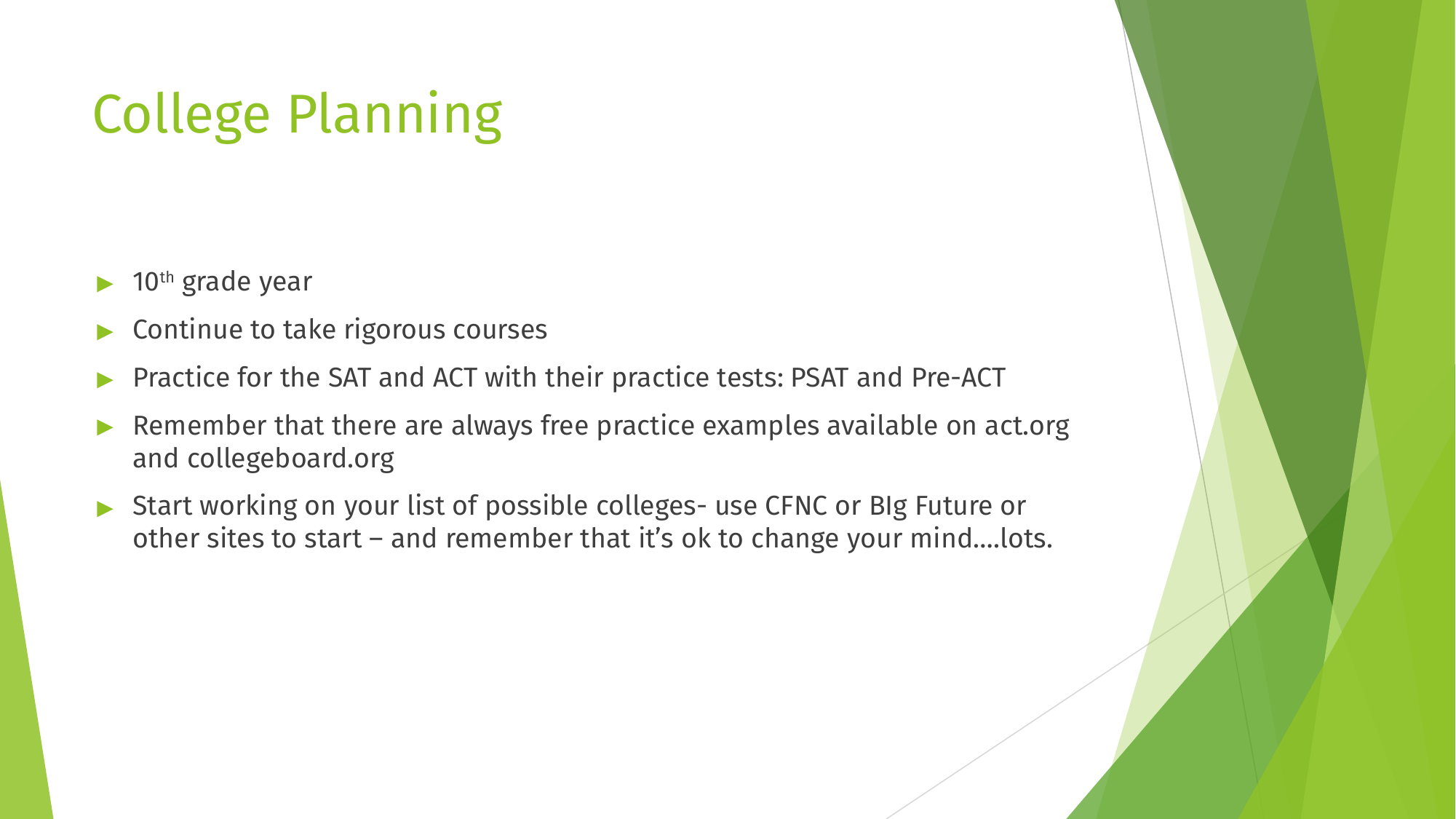

# College Planning
10th grade year
Continue to take rigorous courses
Practice for the SAT and ACT with their practice tests: PSAT and Pre-ACT
Remember that there are always free practice examples available on act.org and collegeboard.org
Start working on your list of possible colleges- use CFNC or BIg Future or other sites to start – and remember that it’s ok to change your mind….lots.